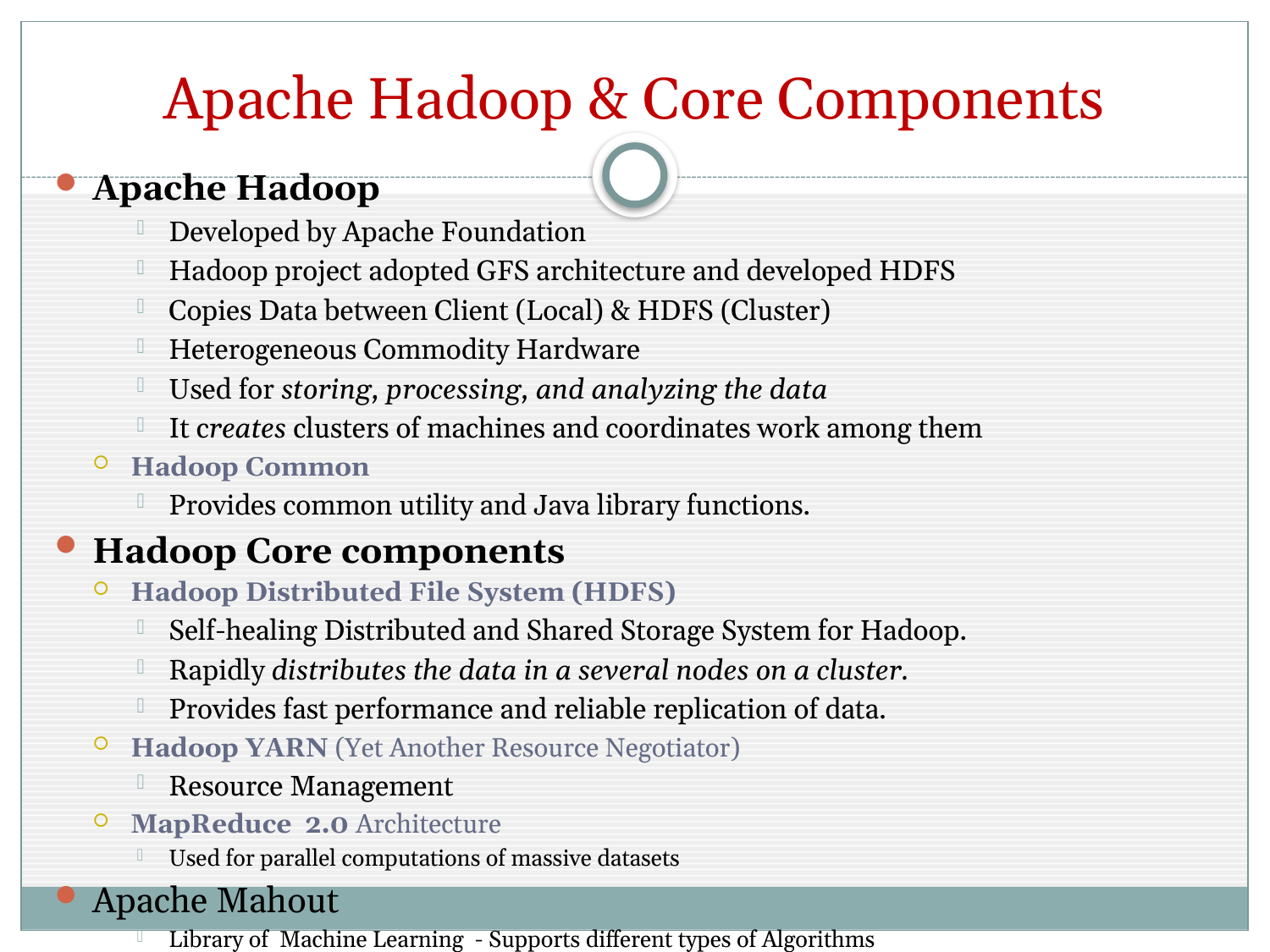

# Apache Hadoop & Core Components
Apache Hadoop
Developed by Apache Foundation
Hadoop project adopted GFS architecture and developed HDFS
Copies Data between Client (Local) & HDFS (Cluster)
Heterogeneous Commodity Hardware
Used for storing, processing, and analyzing the data
It creates clusters of machines and coordinates work among them
Hadoop Common
Provides common utility and Java library functions.
Hadoop Core components
Hadoop Distributed File System (HDFS)
Self-healing Distributed and Shared Storage System for Hadoop.
Rapidly distributes the data in a several nodes on a cluster.
Provides fast performance and reliable replication of data.
Hadoop YARN (Yet Another Resource Negotiator)
Resource Management
MapReduce  2.0 Architecture
Used for parallel computations of massive datasets
Apache Mahout
Library of  Machine Learning  - Supports different types of Algorithms